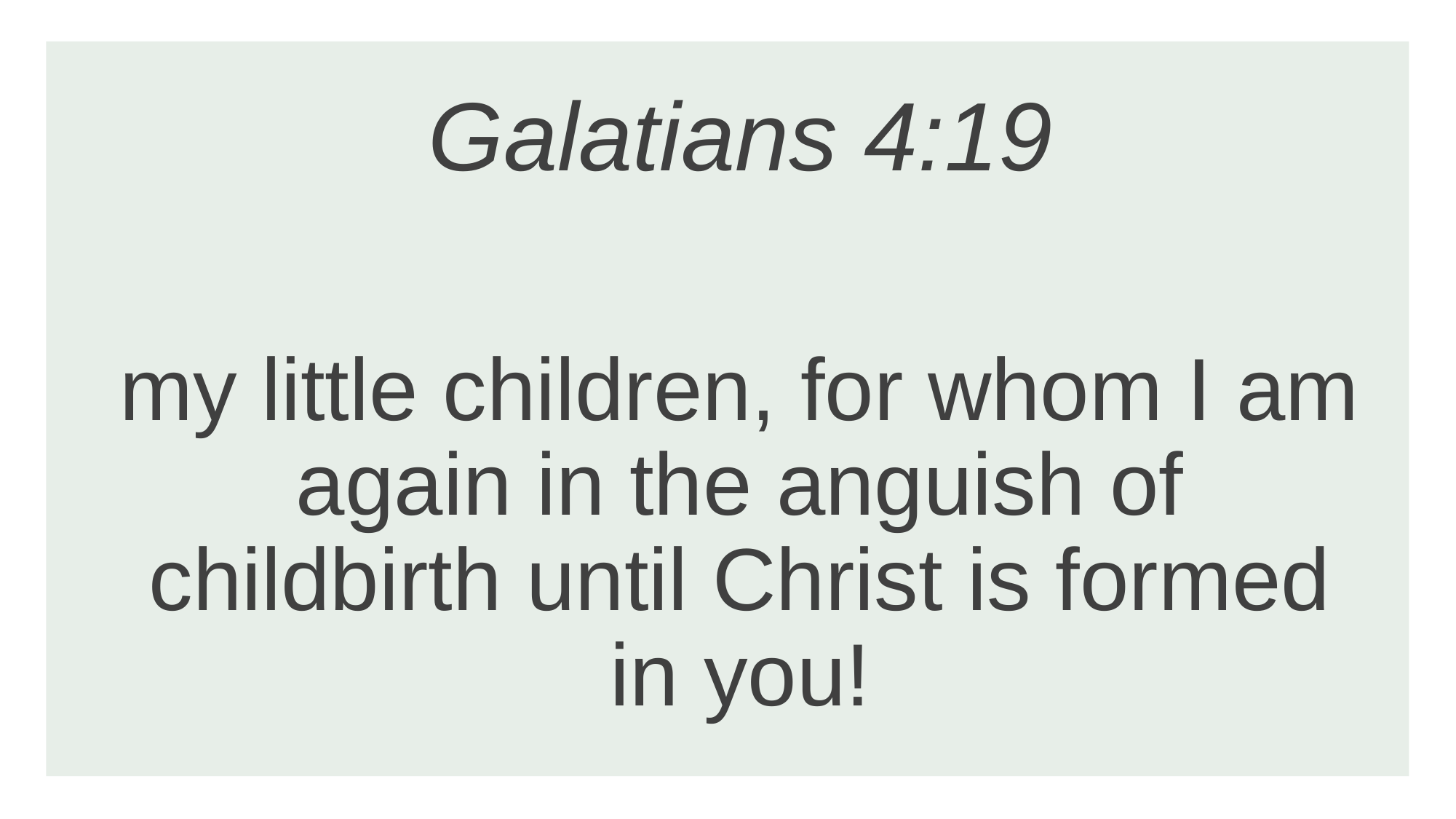

# Galatians 4:19 my little children, for whom I am again in the anguish of childbirth until Christ is formed in you!